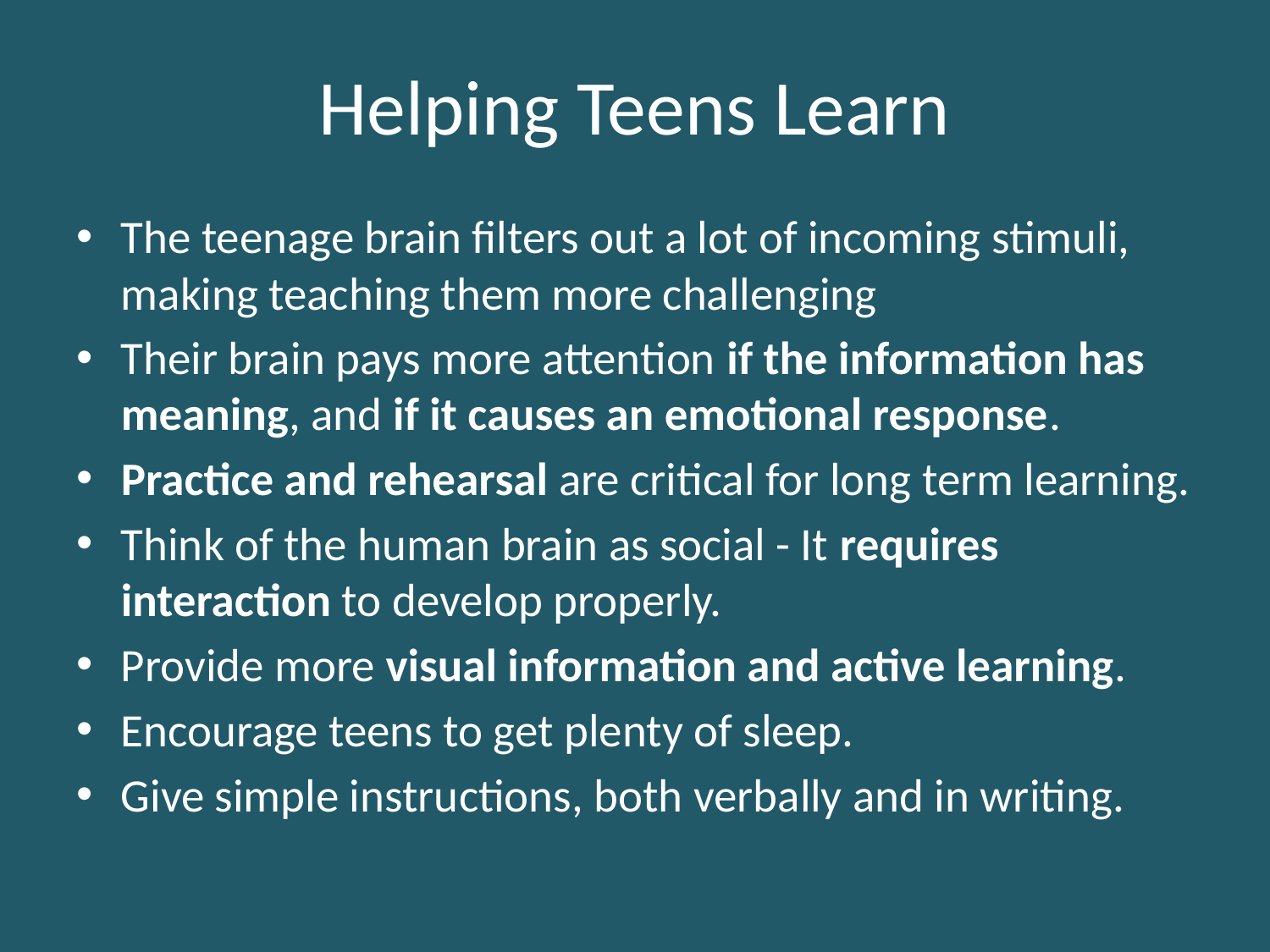

# Helping Teens Learn
The teenage brain filters out a lot of incoming stimuli, making teaching them more challenging
Their brain pays more attention if the information has meaning, and if it causes an emotional response.
Practice and rehearsal are critical for long term learning.
Think of the human brain as social - It requires interaction to develop properly.
Provide more visual information and active learning.
Encourage teens to get plenty of sleep.
Give simple instructions, both verbally and in writing.